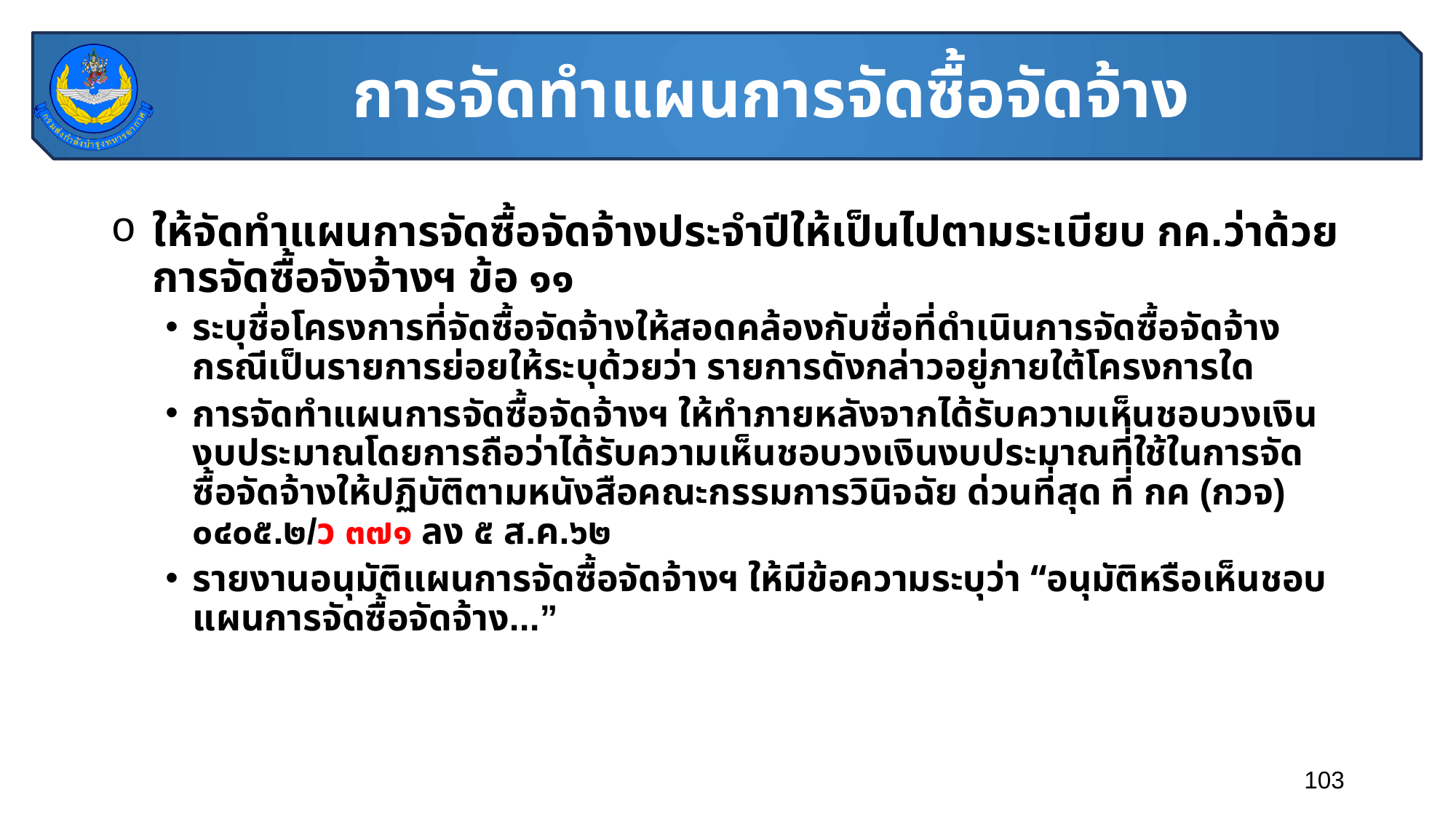

# การจัดทำแผนการจัดซื้อจัดจ้าง
ให้จัดทำแผนการจัดซื้อจัดจ้างประจำปีให้เป็นไปตามระเบียบ กค.ว่าด้วยการจัดซื้อจังจ้างฯ ข้อ ๑๑
ระบุชื่อโครงการที่จัดซื้อจัดจ้างให้สอดคล้องกับชื่อที่ดำเนินการจัดซื้อจัดจ้าง กรณีเป็นรายการย่อยให้ระบุด้วยว่า รายการดังกล่าวอยู่ภายใต้โครงการใด
การจัดทำแผนการจัดซื้อจัดจ้างฯ ให้ทำภายหลังจากได้รับความเห็นชอบวงเงินงบประมาณโดยการถือว่าได้รับความเห็นชอบวงเงินงบประมาณที่ใช้ในการจัดซื้อจัดจ้างให้ปฏิบัติตามหนังสือคณะกรรมการวินิจฉัย ด่วนที่สุด ที่ กค (กวจ) ๐๔๐๕.๒/ว ๓๗๑ ลง ๕ ส.ค.๖๒
รายงานอนุมัติแผนการจัดซื้อจัดจ้างฯ ให้มีข้อความระบุว่า “อนุมัติหรือเห็นชอบแผนการจัดซื้อจัดจ้าง...”
103